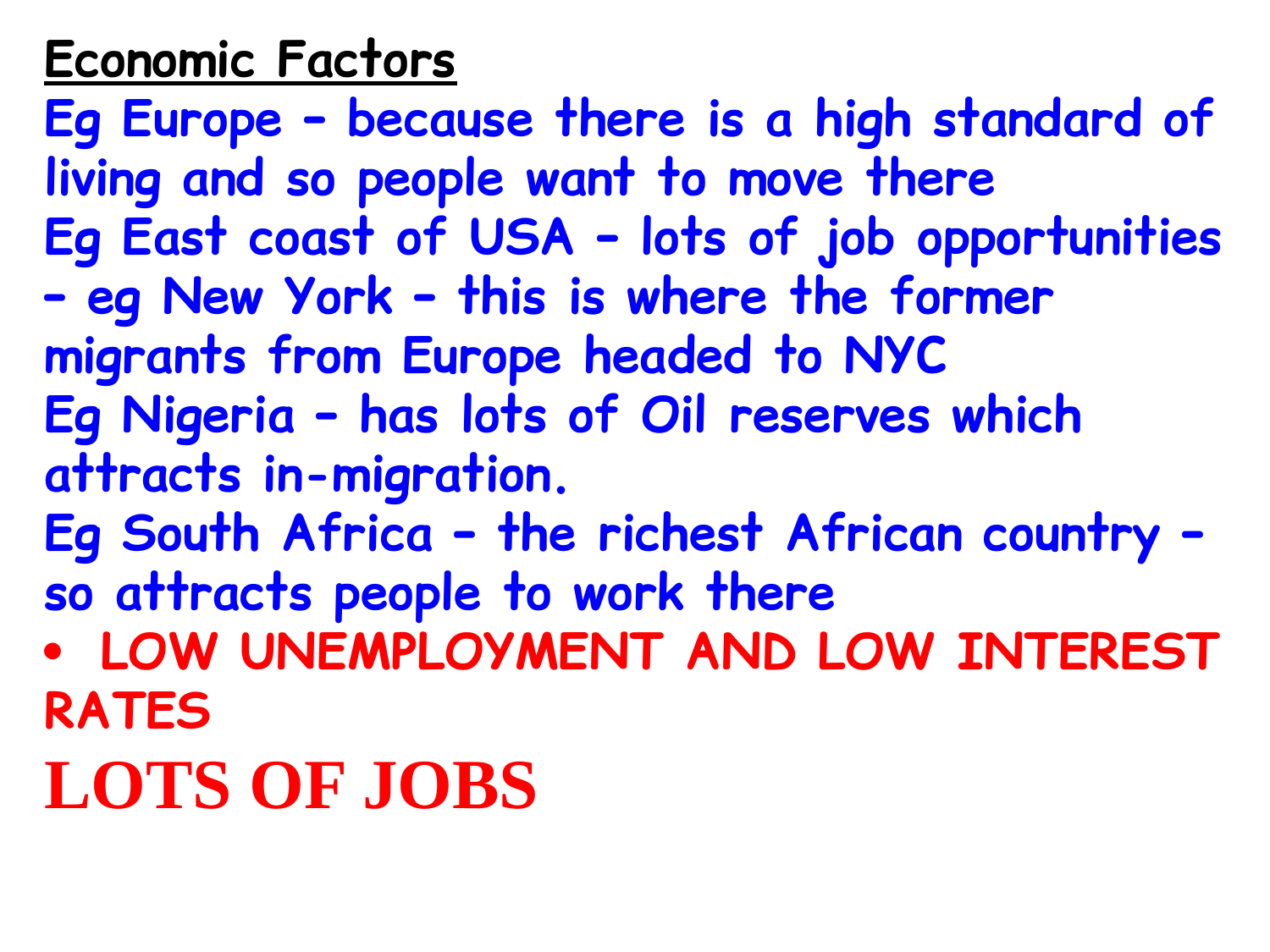

Economic Factors
Eg Europe – because there is a high standard of living and so people want to move there
Eg East coast of USA – lots of job opportunities – eg New York – this is where the former migrants from Europe headed to NYC
Eg Nigeria – has lots of Oil reserves which attracts in-migration.
Eg South Africa – the richest African country – so attracts people to work there
•      LOW UNEMPLOYMENT AND LOW INTEREST RATES
LOTS OF JOBS